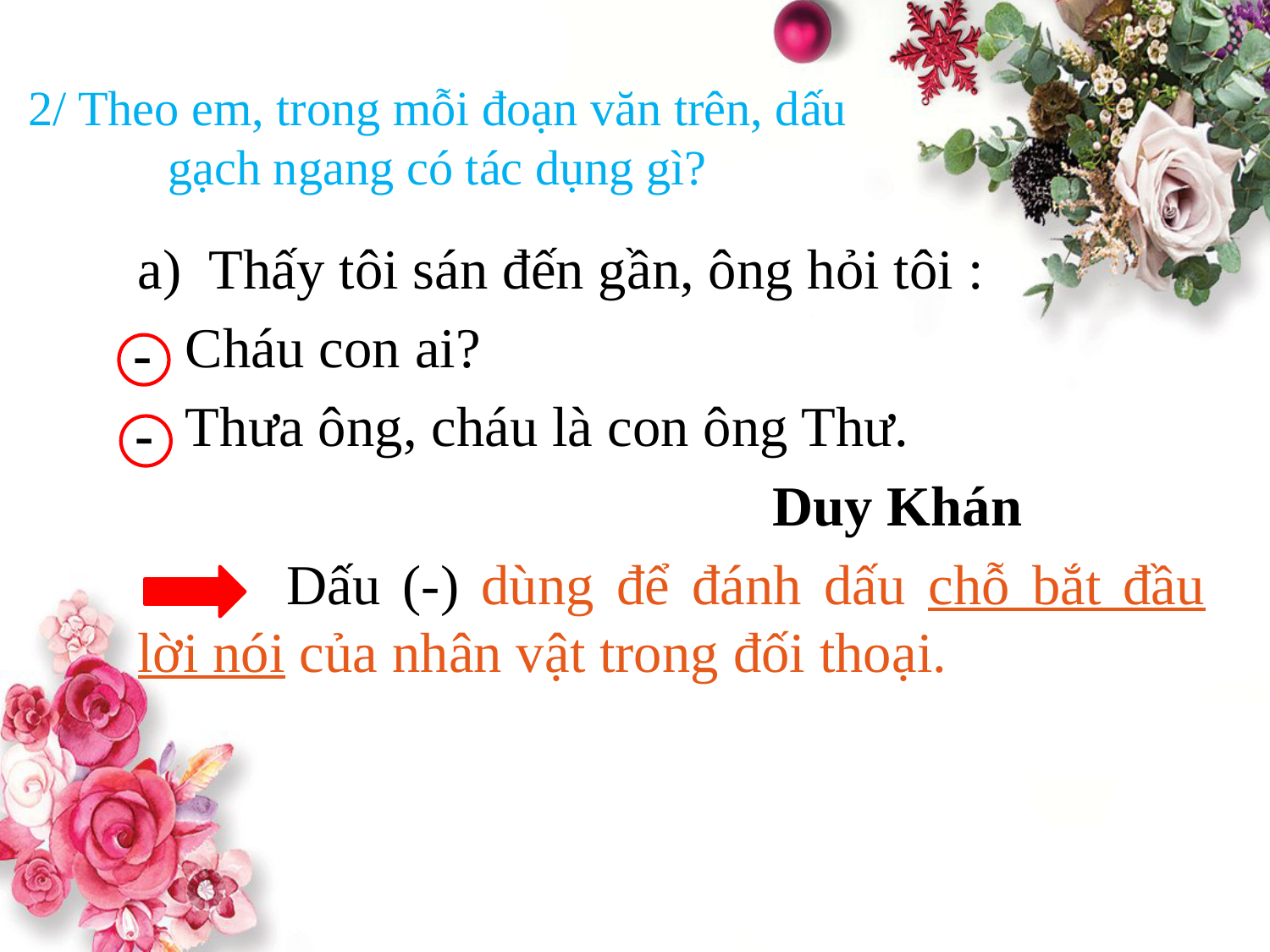

# 2/ Theo em, trong mỗi đoạn văn trên, dấu gạch ngang có tác dụng gì?
Thấy tôi sán đến gần, ông hỏi tôi :
Cháu con ai?
Thưa ông, cháu là con ông Thư.
					Duy Khán
	 Dấu (-) dùng để đánh dấu chỗ bắt đầu lời nói của nhân vật trong đối thoại.
-

-